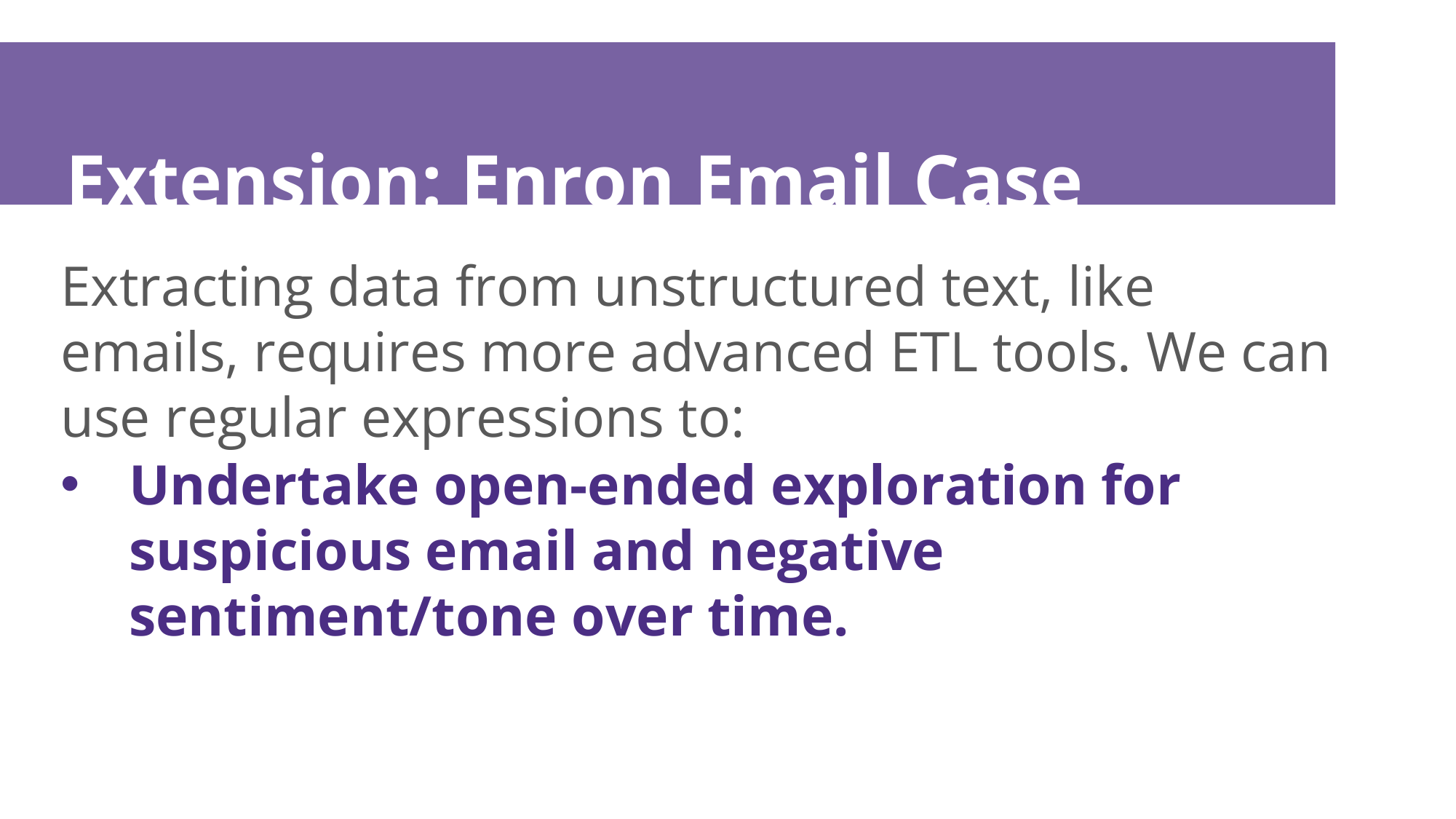

# Extension: Enron Email Case
Extracting data from unstructured text, like emails, requires more advanced ETL tools. We can use regular expressions to:
Undertake open-ended exploration for suspicious email and negative sentiment/tone over time.